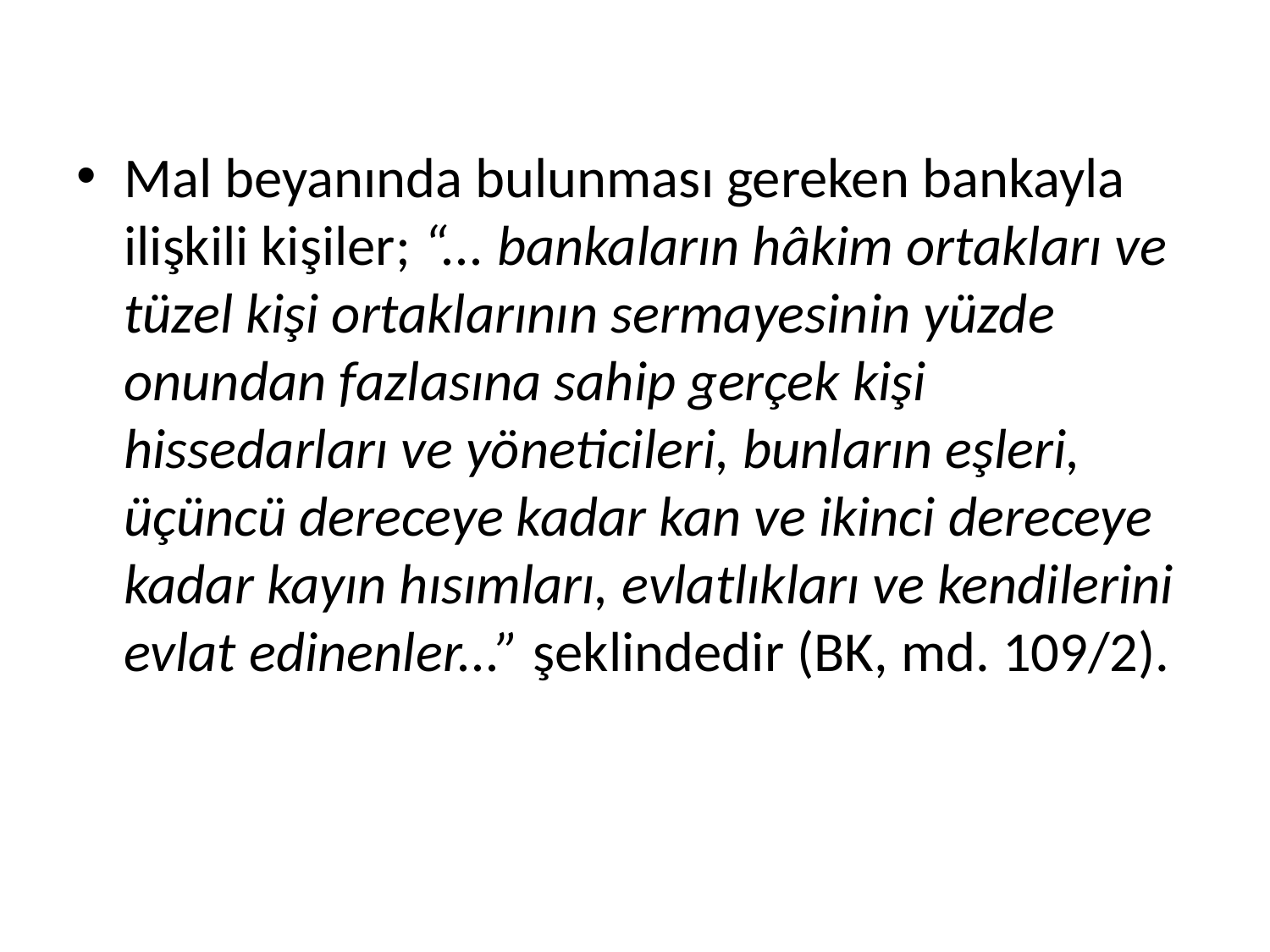

Mal beyanında bulunması gereken bankayla ilişkili kişiler; “... bankaların hâkim ortakları ve tüzel kişi ortaklarının sermayesinin yüzde onundan fazlasına sahip gerçek kişi hissedarları ve yöneticileri, bunların eşleri, üçüncü dereceye kadar kan ve ikinci dereceye kadar kayın hısımları, evlatlıkları ve kendilerini evlat edinenler...” şeklindedir (BK, md. 109/2).